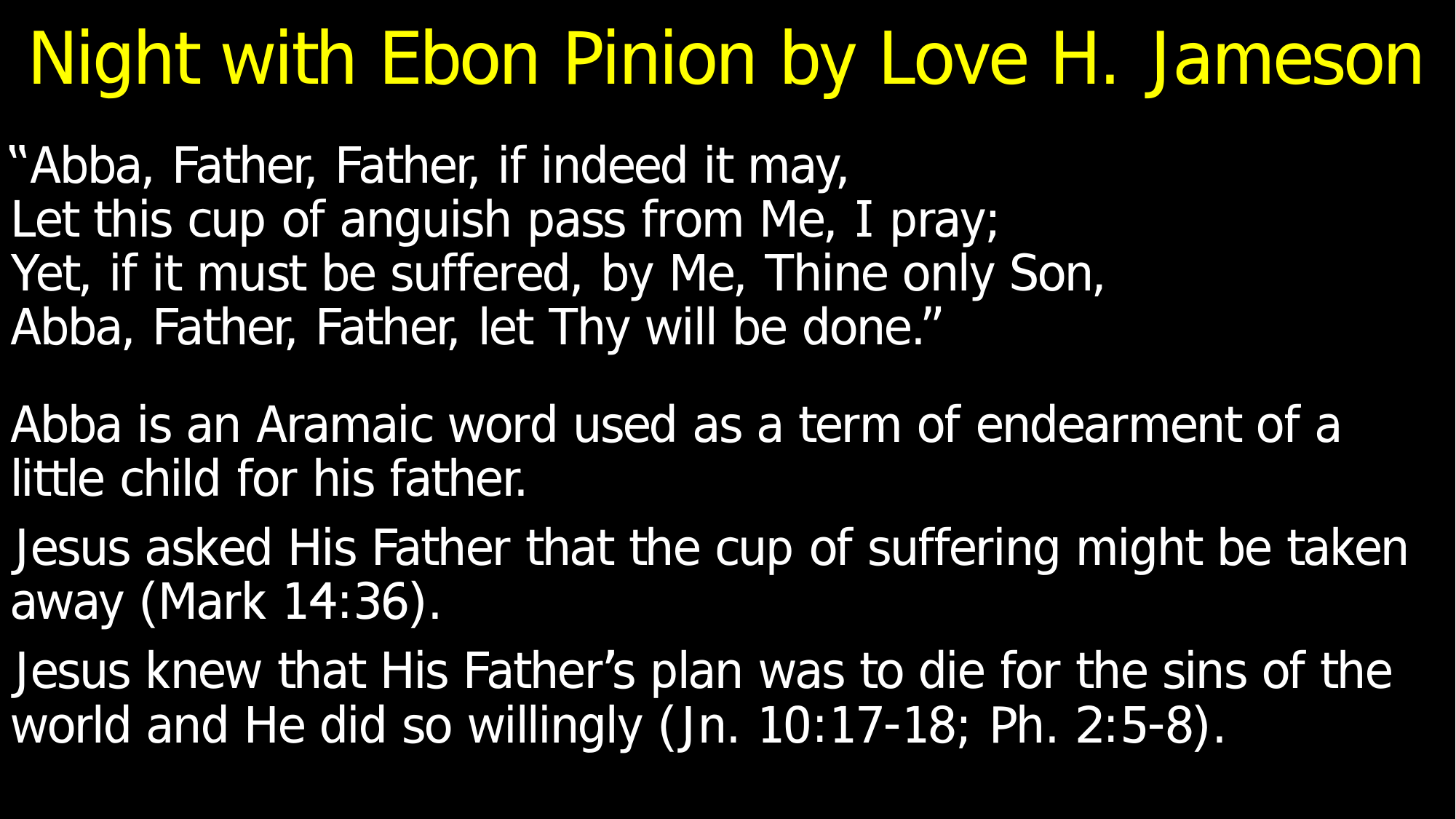

# Night with Ebon Pinion by Love H. Jameson
“Abba, Father, Father, if indeed it may,
Let this cup of anguish pass from Me, I pray;
Yet, if it must be suffered, by Me, Thine only Son,
Abba, Father, Father, let Thy will be done.”

Abba is an Aramaic word used as a term of endearment of a little child for his father.
Jesus asked His Father that the cup of suffering might be taken away (Mark 14:36).
Jesus knew that His Father’s plan was to die for the sins of the world and He did so willingly (Jn. 10:17-18; Ph. 2:5-8).